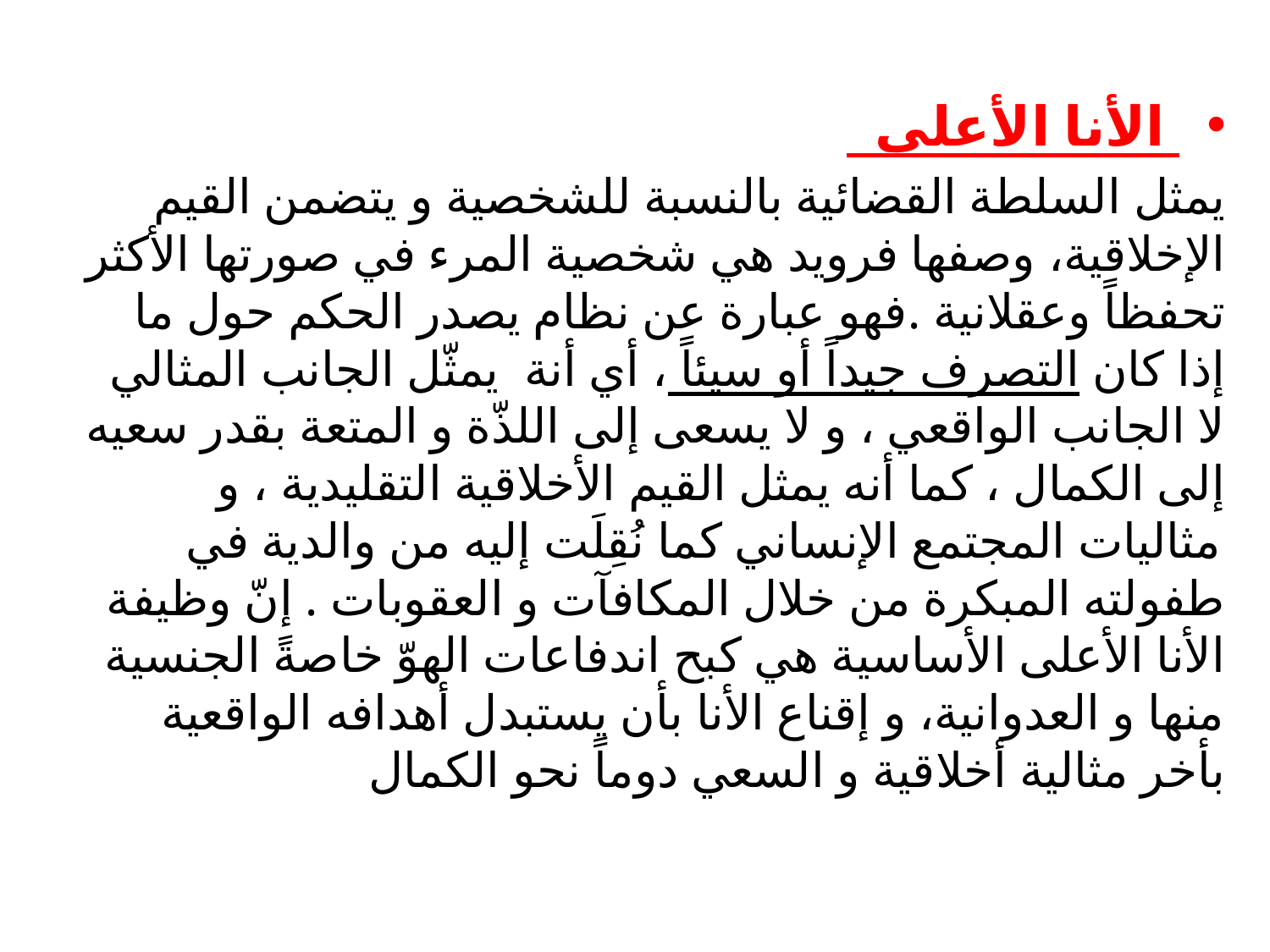

الأنا الأعلى
يمثل السلطة القضائية بالنسبة للشخصية و يتضمن القيم الإخلاقية، وصفها فرويد هي شخصية المرء في صورتها الأكثر تحفظاً وعقلانية .فهو عبارة عن نظام يصدر الحكم حول ما إذا كان التصرف جيداً أو سيئاً ، أي أنة  يمثّل الجانب المثالي لا الجانب الواقعي ، و لا يسعى إلى اللذّة و المتعة بقدر سعيه إلى الكمال ، كما أنه يمثل القيم الأخلاقية التقليدية ، و مثاليات المجتمع الإنساني كما نُقِلَت إليه من والدية في طفولته المبكرة من خلال المكافآت و العقوبات . إنّ وظيفة الأنا الأعلى الأساسية هي كبح اندفاعات الهوّ خاصةً الجنسية منها و العدوانية، و إقناع الأنا بأن يستبدل أهدافه الواقعية بأخر مثالية أخلاقية و السعي دوماً نحو الكمال